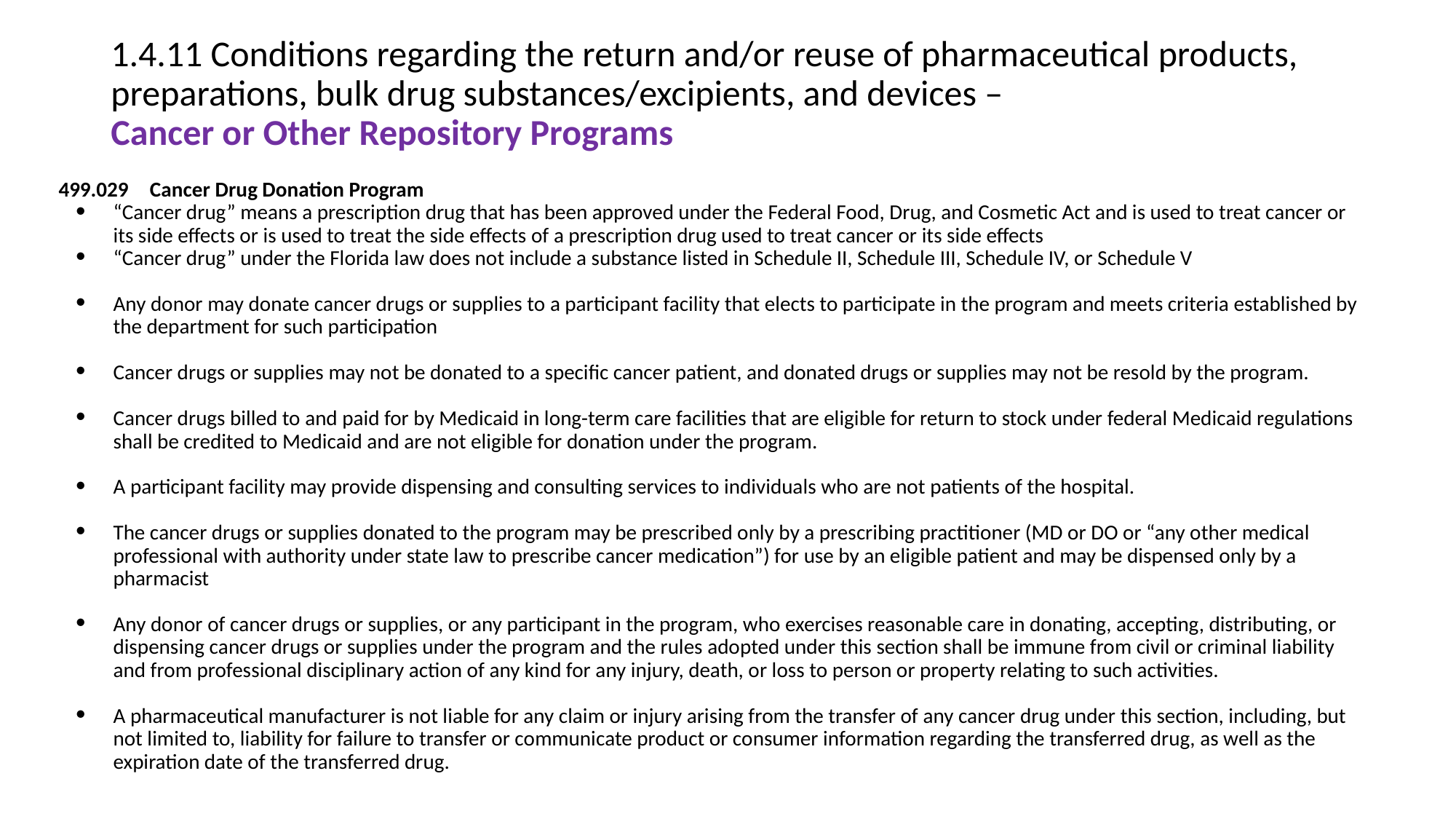

# 1.4.11 Conditions regarding the return and/or reuse of pharmaceutical products, preparations, bulk drug substances/excipients, and devices – Cancer or Other Repository Programs
499.029 Cancer Drug Donation Program
“Cancer drug” means a prescription drug that has been approved under the Federal Food, Drug, and Cosmetic Act and is used to treat cancer or its side effects or is used to treat the side effects of a prescription drug used to treat cancer or its side effects
“Cancer drug” under the Florida law does not include a substance listed in Schedule II, Schedule III, Schedule IV, or Schedule V

Any donor may donate cancer drugs or supplies to a participant facility that elects to participate in the program and meets criteria established by the department for such participation

Cancer drugs or supplies may not be donated to a specific cancer patient, and donated drugs or supplies may not be resold by the program.

Cancer drugs billed to and paid for by Medicaid in long-term care facilities that are eligible for return to stock under federal Medicaid regulations shall be credited to Medicaid and are not eligible for donation under the program.

A participant facility may provide dispensing and consulting services to individuals who are not patients of the hospital.

The cancer drugs or supplies donated to the program may be prescribed only by a prescribing practitioner (MD or DO or “any other medical professional with authority under state law to prescribe cancer medication”) for use by an eligible patient and may be dispensed only by a pharmacist

Any donor of cancer drugs or supplies, or any participant in the program, who exercises reasonable care in donating, accepting, distributing, or dispensing cancer drugs or supplies under the program and the rules adopted under this section shall be immune from civil or criminal liability and from professional disciplinary action of any kind for any injury, death, or loss to person or property relating to such activities.

A pharmaceutical manufacturer is not liable for any claim or injury arising from the transfer of any cancer drug under this section, including, but not limited to, liability for failure to transfer or communicate product or consumer information regarding the transferred drug, as well as the expiration date of the transferred drug.